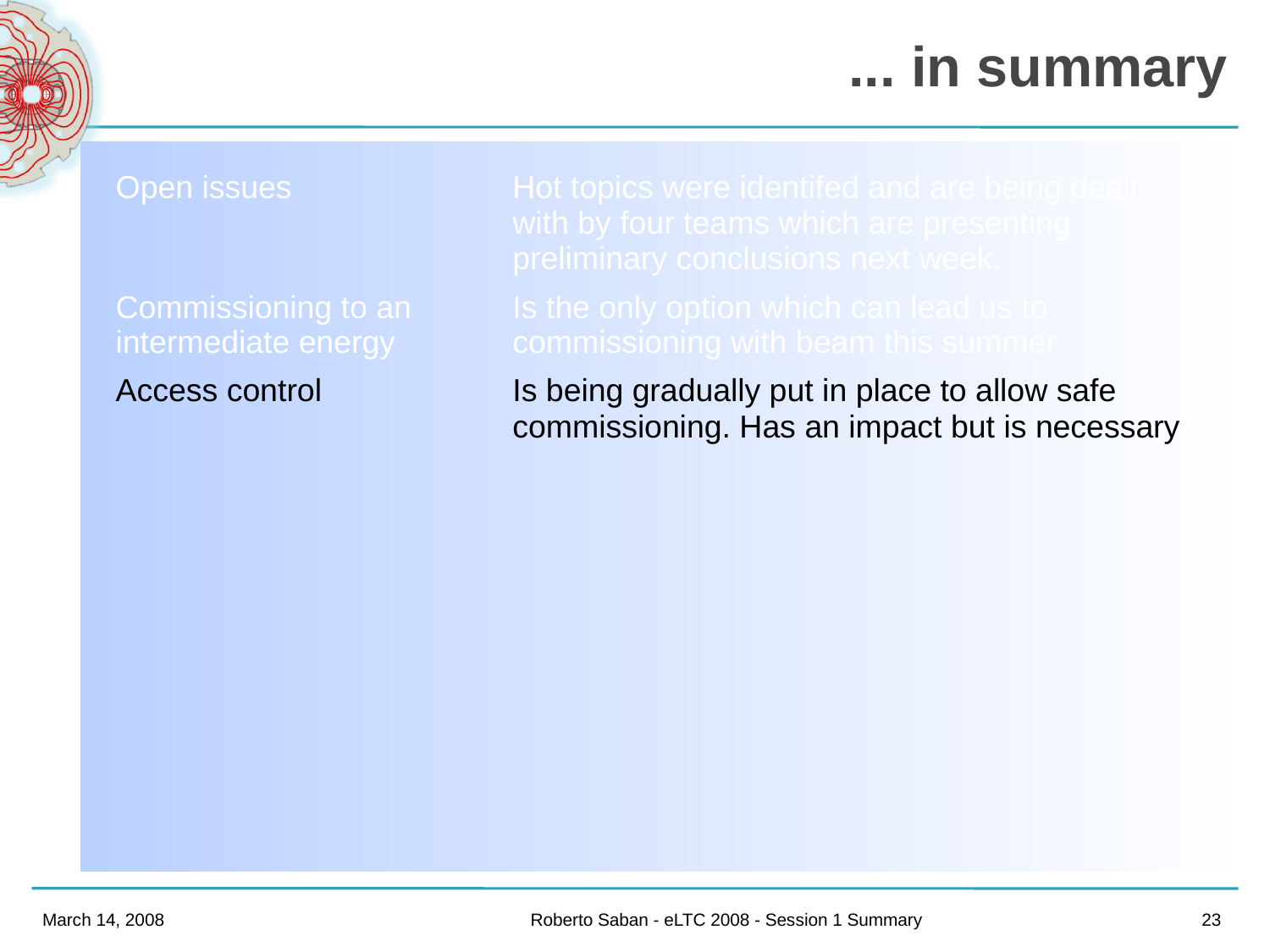

# ... in summary

| Open issues | Hot topics were identifed and are being dealt with by four teams which are presenting preliminary conclusions next week. |
| --- | --- |
| Commissioning to an intermediate energy | Is the only option which can lead us to commissioning with beam this summer |
| Access control | Is being gradually put in place to allow safe commissioning. Has an impact but is necessary |
|  |  |
March 14, 2008
Roberto Saban - eLTC 2008 - Session 1 Summary
23